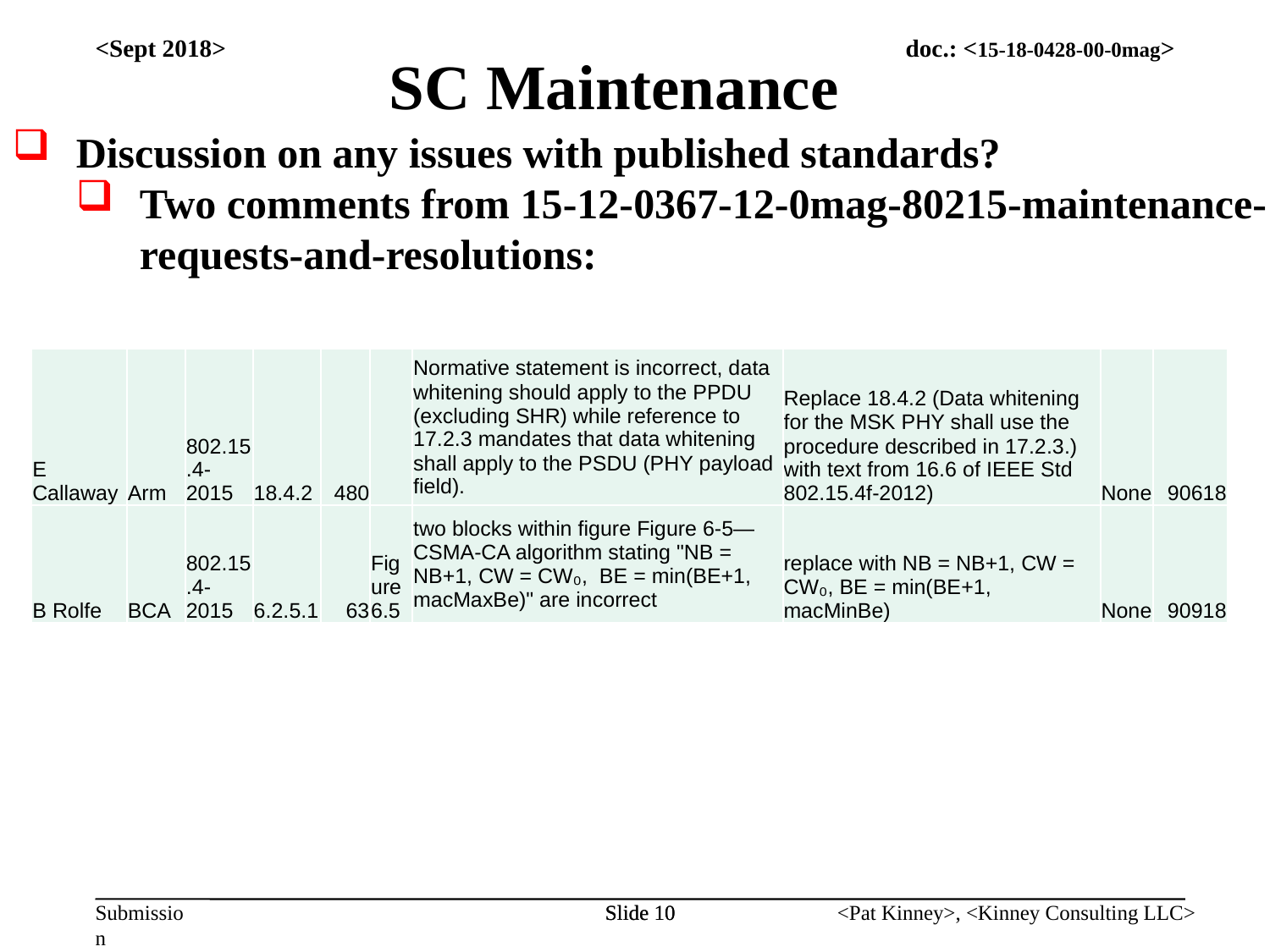

SC Maintenance
<Sept 2018>
Discussion on any issues with published standards?
Two comments from 15-12-0367-12-0mag-80215-maintenance-requests-and-resolutions:
| E Callaway | Arm | 802.15.4-2015 | 18.4.2 | 480 |  | Normative statement is incorrect, data whitening should apply to the PPDU (excluding SHR) while reference to 17.2.3 mandates that data whitening shall apply to the PSDU (PHY payload field). | Replace 18.4.2 (Data whitening for the MSK PHY shall use the procedure described in 17.2.3.) with text from 16.6 of IEEE Std 802.15.4f-2012) | None | 90618 |
| --- | --- | --- | --- | --- | --- | --- | --- | --- | --- |
| B Rolfe | BCA | 802.15.4-2015 | 6.2.5.1 | 63 | Figure 6.5 | two blocks within figure Figure 6-5—CSMA-CA algorithm stating "NB = NB+1, CW = CW₀, BE = min(BE+1, macMaxBe)" are incorrect | replace with NB = NB+1, CW = CW₀, BE = min(BE+1, macMinBe) | None | 90918 |
Slide 10
Slide 10
<Pat Kinney>, <Kinney Consulting LLC>